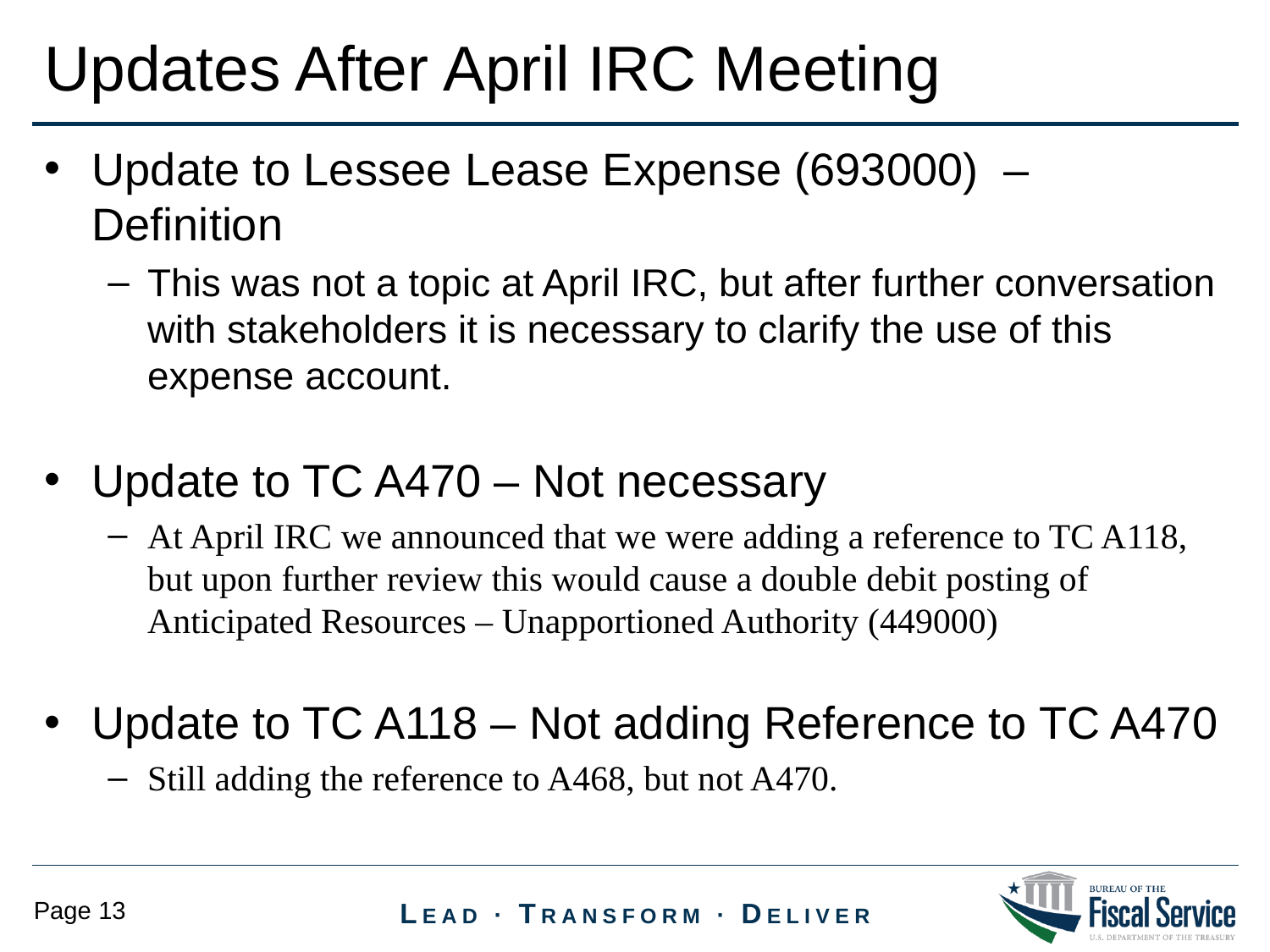

Updates After April IRC Meeting
Update to Lessee Lease Expense (693000)  – Definition
This was not a topic at April IRC, but after further conversation with stakeholders it is necessary to clarify the use of this expense account.

Update to TC A470 – Not necessary
At April IRC we announced that we were adding a reference to TC A118, but upon further review this would cause a double debit posting of Anticipated Resources – Unapportioned Authority (449000)

Update to TC A118 – Not adding Reference to TC A470
Still adding the reference to A468, but not A470.